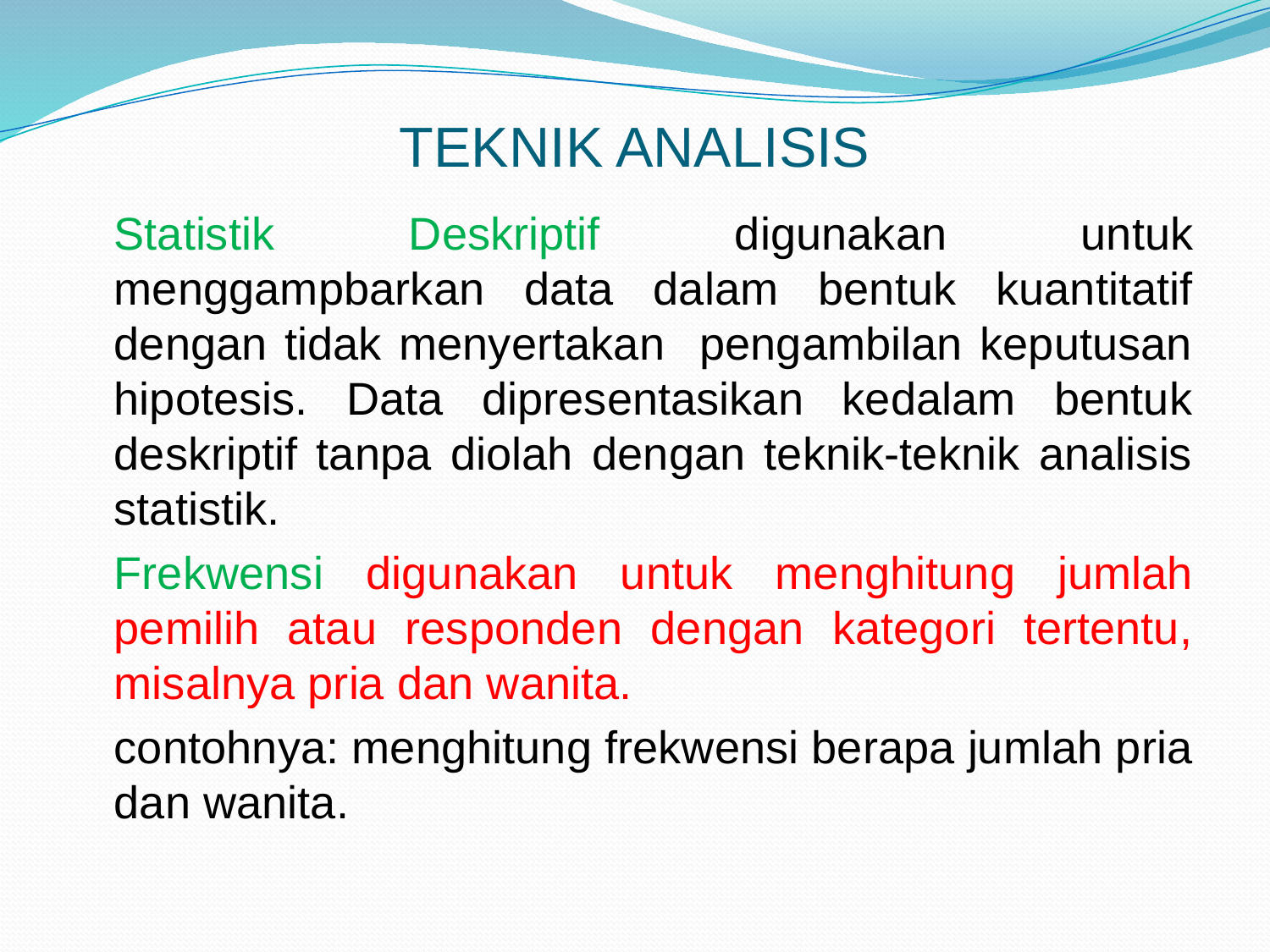

# TEKNIK ANALISIS
	Statistik Deskriptif digunakan untuk menggampbarkan data dalam bentuk kuantitatif dengan tidak menyertakan  pengambilan keputusan hipotesis. Data dipresentasikan kedalam bentuk deskriptif tanpa diolah dengan teknik-teknik analisis statistik.
	Frekwensi digunakan untuk menghitung jumlah pemilih atau responden dengan kategori tertentu, misalnya pria dan wanita.
	contohnya: menghitung frekwensi berapa jumlah pria dan wanita.